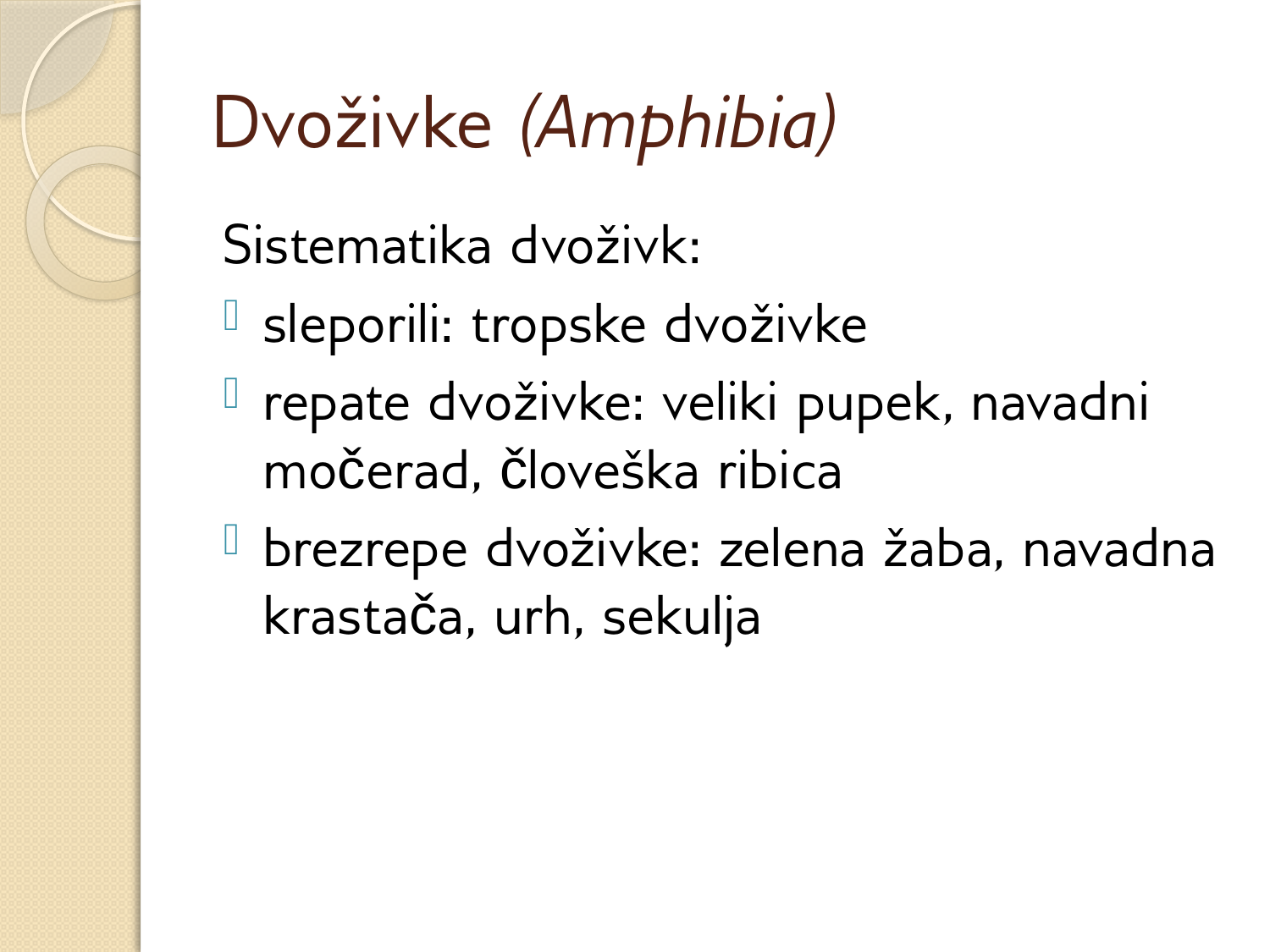

# Dvoživke (Amphibia)
Sistematika dvoživk:
sleporili: tropske dvoživke
repate dvoživke: veliki pupek, navadni močerad, človeška ribica
brezrepe dvoživke: zelena žaba, navadna krastača, urh, sekulja